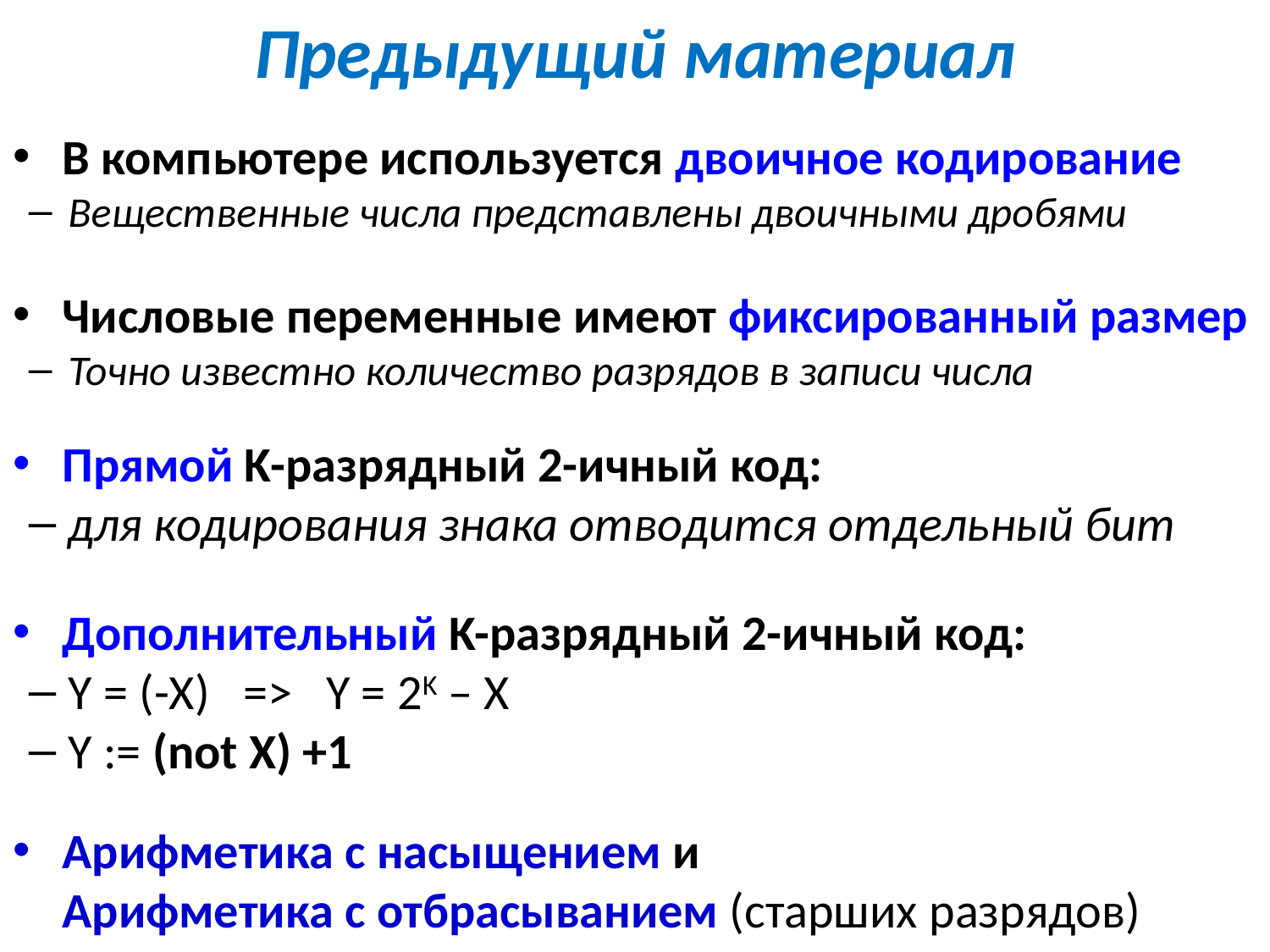

# Предыдущий материал
В компьютере используется двоичное кодирование
Вещественные числа представлены двоичными дробями
Числовые переменные имеют фиксированный размер
Точно известно количество разрядов в записи числа
Прямой K-разрядный 2-ичный код:
для кодирования знака отводится отдельный бит
Дополнительный K-разрядный 2-ичный код:
Y = (-X)   =>   Y = 2K – X
Y := (not X) +1
Арифметика с насыщением и
Арифметика с отбрасыванием (старших разрядов)